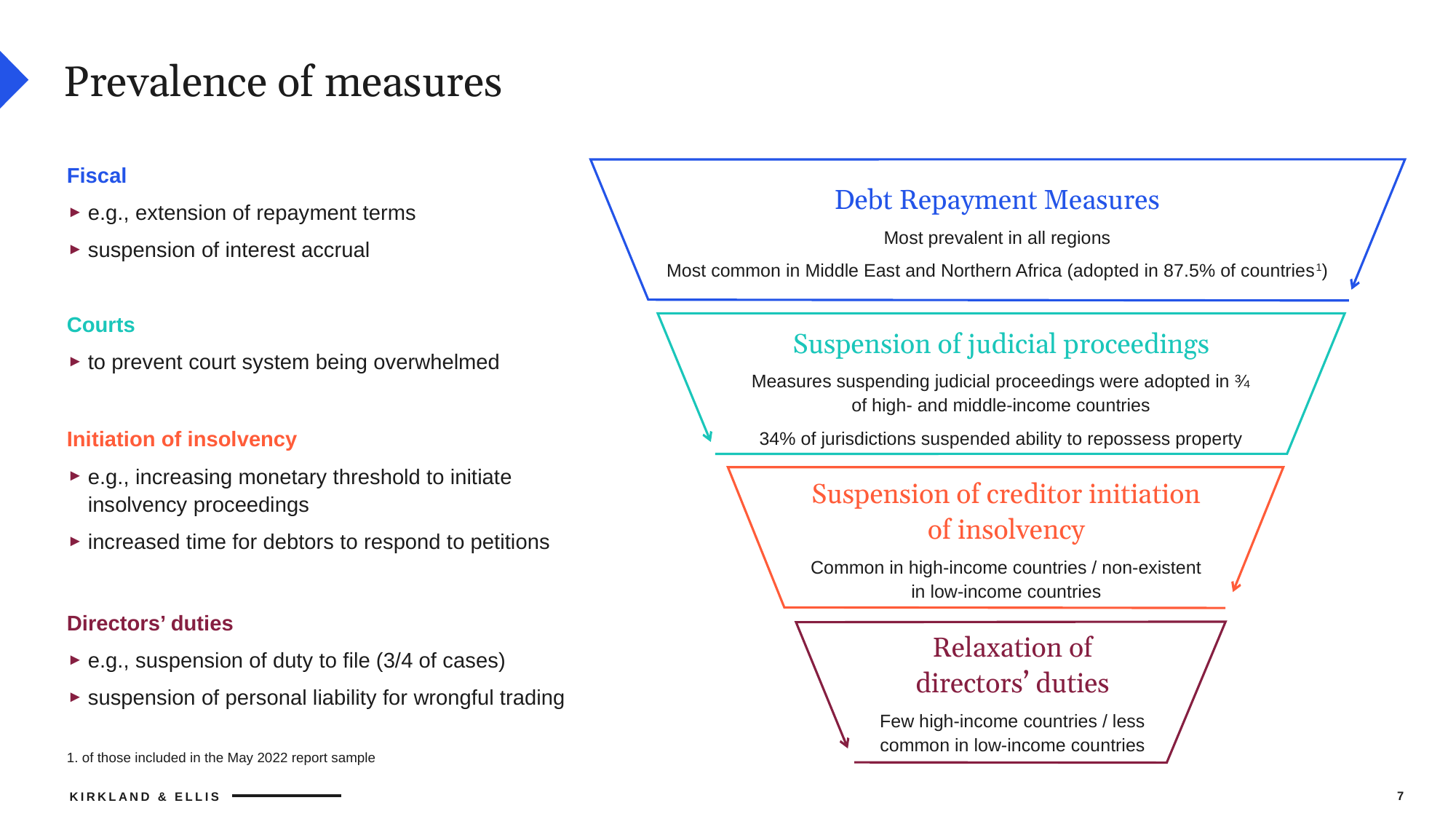

# Prevalence of measures
Debt Repayment Measures
Most prevalent in all regions
Most common in Middle East and Northern Africa (adopted in 87.5% of countries1)
Fiscal
e.g., extension of repayment terms
suspension of interest accrual

Courts
to prevent court system being overwhelmed

Suspension of judicial proceedings
Measures suspending judicial proceedings were adopted in ¾ of high- and middle-income countries
34% of jurisdictions suspended ability to repossess property
Initiation of insolvency
e.g., increasing monetary threshold to initiate insolvency proceedings
increased time for debtors to respond to petitions

Suspension of creditor initiation of insolvency
Common in high-income countries / non-existent in low-income countries
Directors’ duties
e.g., suspension of duty to file (3/4 of cases)
suspension of personal liability for wrongful trading
Relaxation of directors’ duties
Few high-income countries / less common in low-income countries

1. of those included in the May 2022 report sample